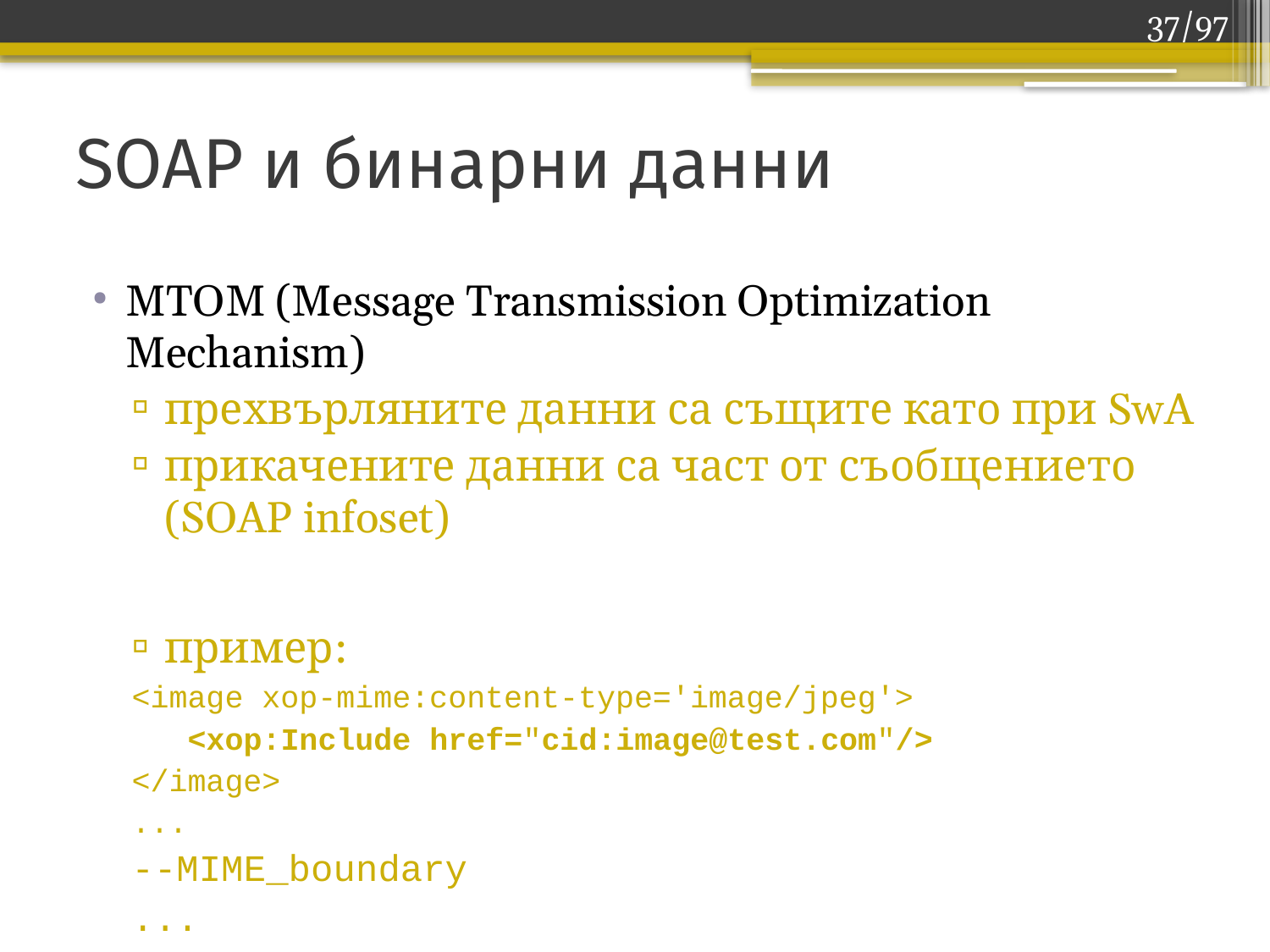

37/97
# SOAP и бинарни данни
MTOM (Message Transmission Optimization Mechanism)
прехвърляните данни са същите като при SwA
прикачените данни са част от съобщението (SOAP infoset)

пример:
<image xop-mime:content-type='image/jpeg'>
   <xop:Include href="cid:image@test.com"/>
</image>
...
--MIME_boundary
...